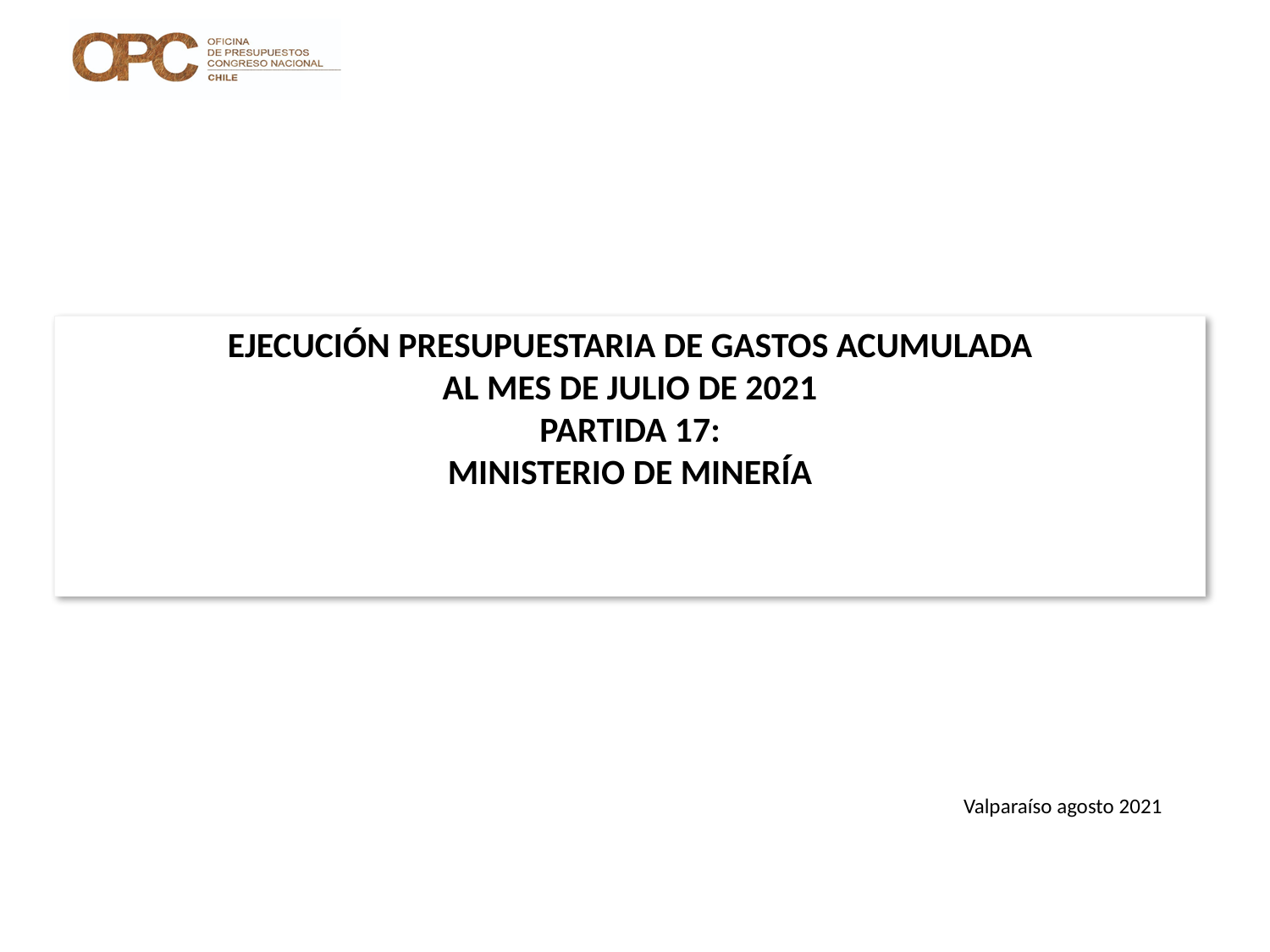

# EJECUCIÓN PRESUPUESTARIA DE GASTOS ACUMULADA AL MES DE JULIO DE 2021 PARTIDA 17: MINISTERIO DE MINERÍA
Valparaíso agosto 2021